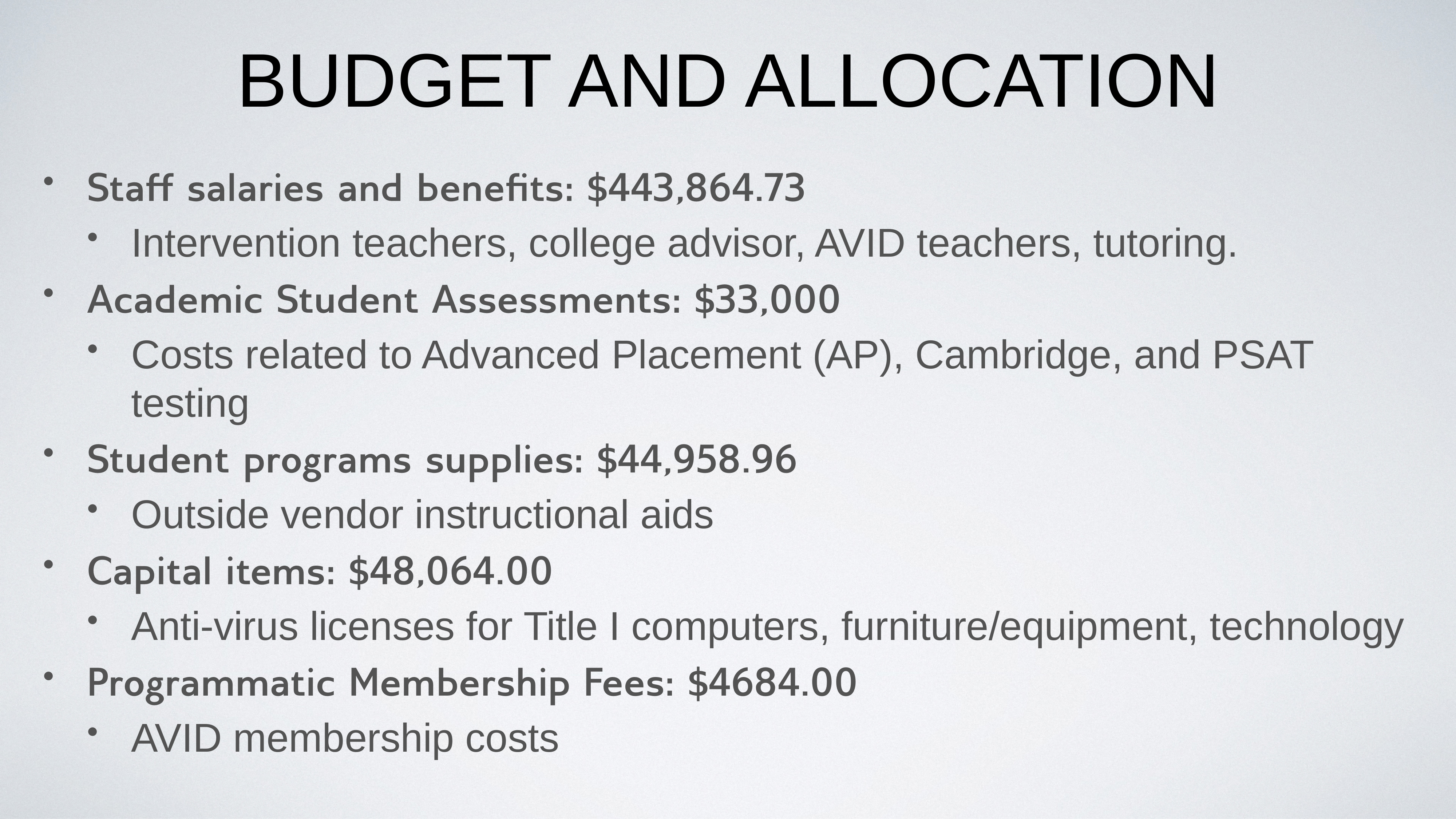

# Budget and allocation
Staff salaries and benefits: $443,864.73
Intervention teachers, college advisor, AVID teachers, tutoring.
Academic Student Assessments: $33,000
Costs related to Advanced Placement (AP), Cambridge, and PSAT testing
Student programs supplies: $44,958.96
Outside vendor instructional aids
Capital items: $48,064.00
Anti-virus licenses for Title I computers, furniture/equipment, technology
Programmatic Membership Fees: $4684.00
AVID membership costs